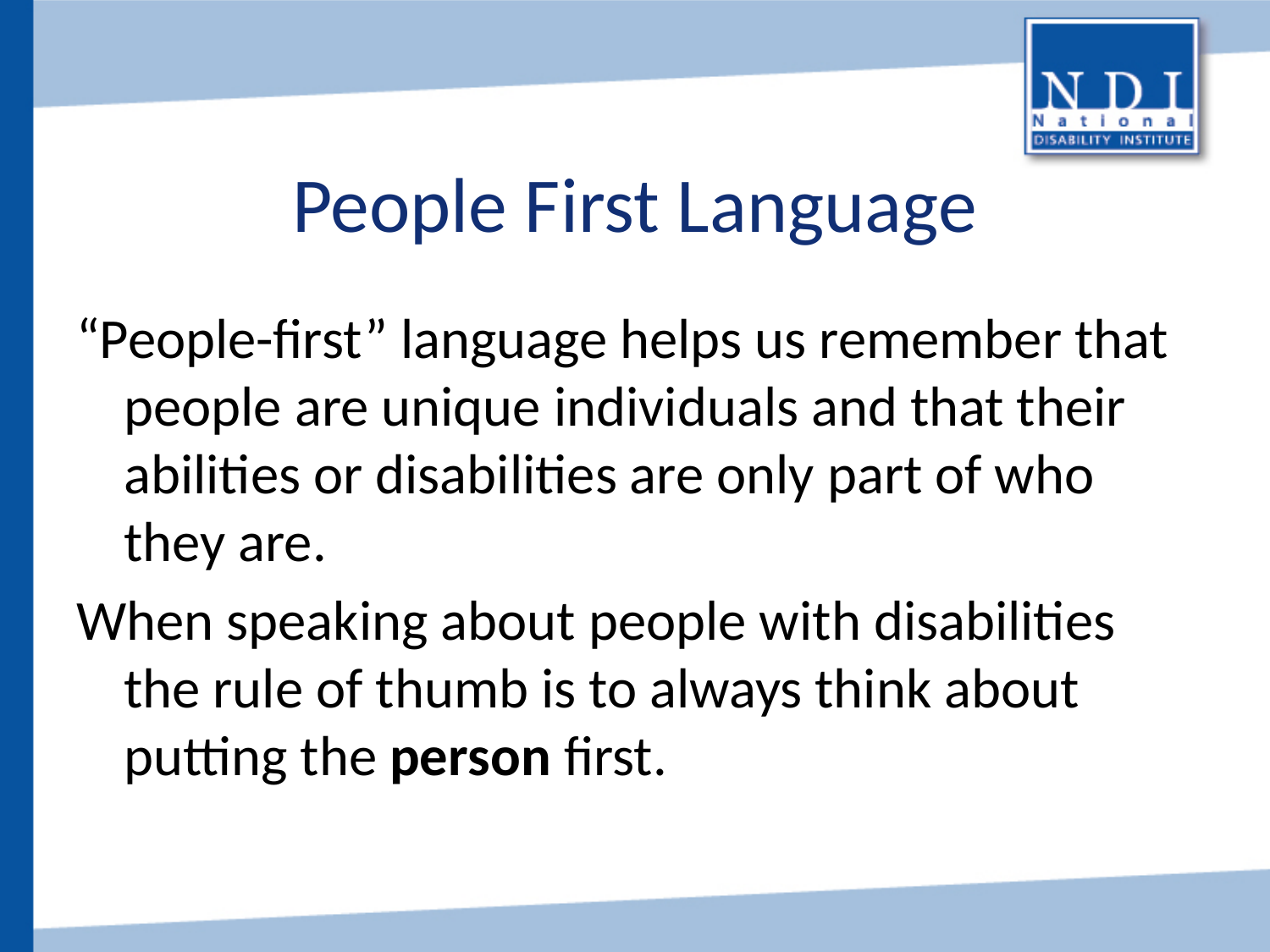

# People First Language
“People-first” language helps us remember that people are unique individuals and that their abilities or disabilities are only part of who they are.
When speaking about people with disabilities the rule of thumb is to always think about putting the person first.